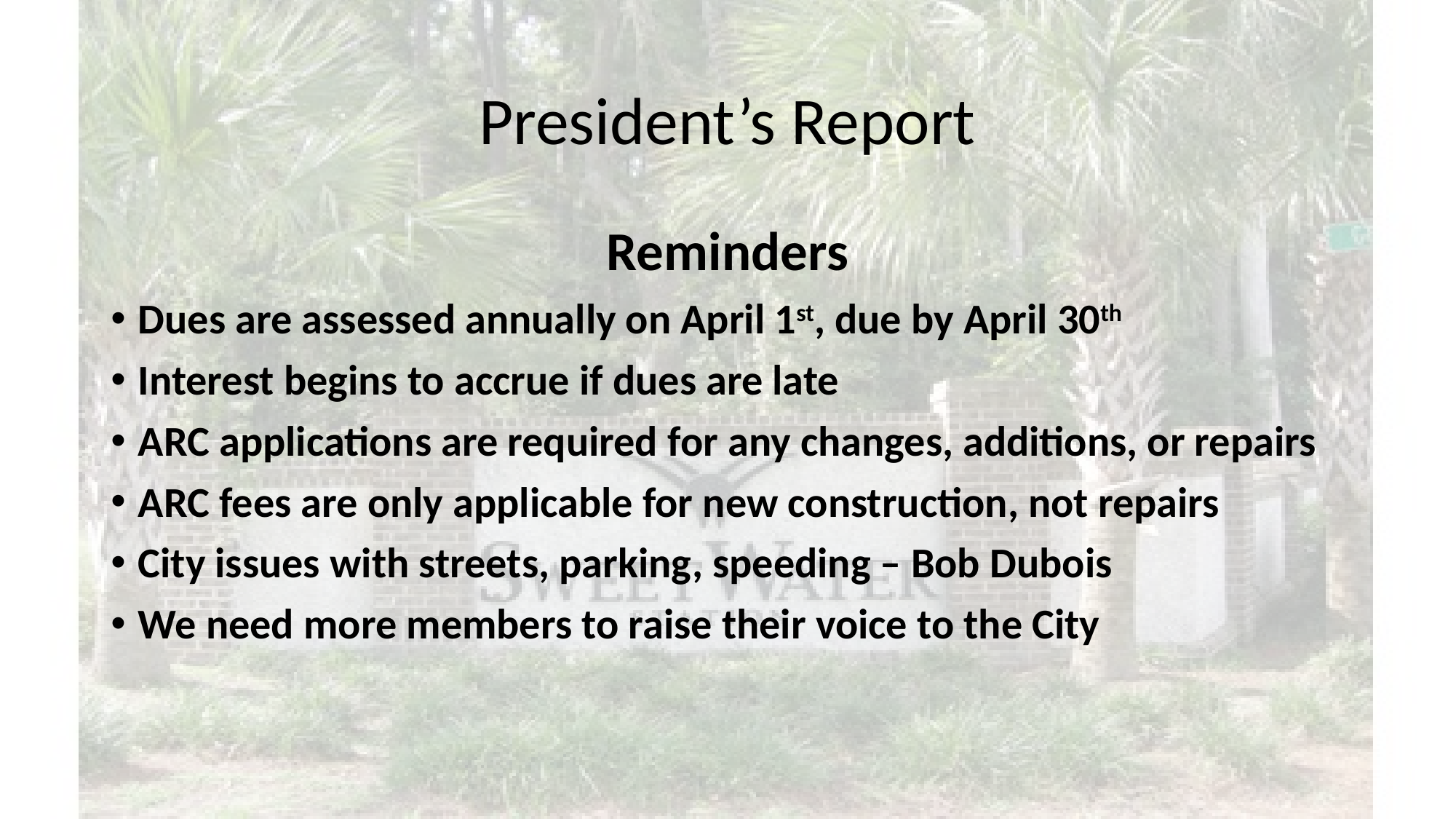

# President’s Report
Reminders
Dues are assessed annually on April 1st, due by April 30th
Interest begins to accrue if dues are late
ARC applications are required for any changes, additions, or repairs
ARC fees are only applicable for new construction, not repairs
City issues with streets, parking, speeding – Bob Dubois
We need more members to raise their voice to the City